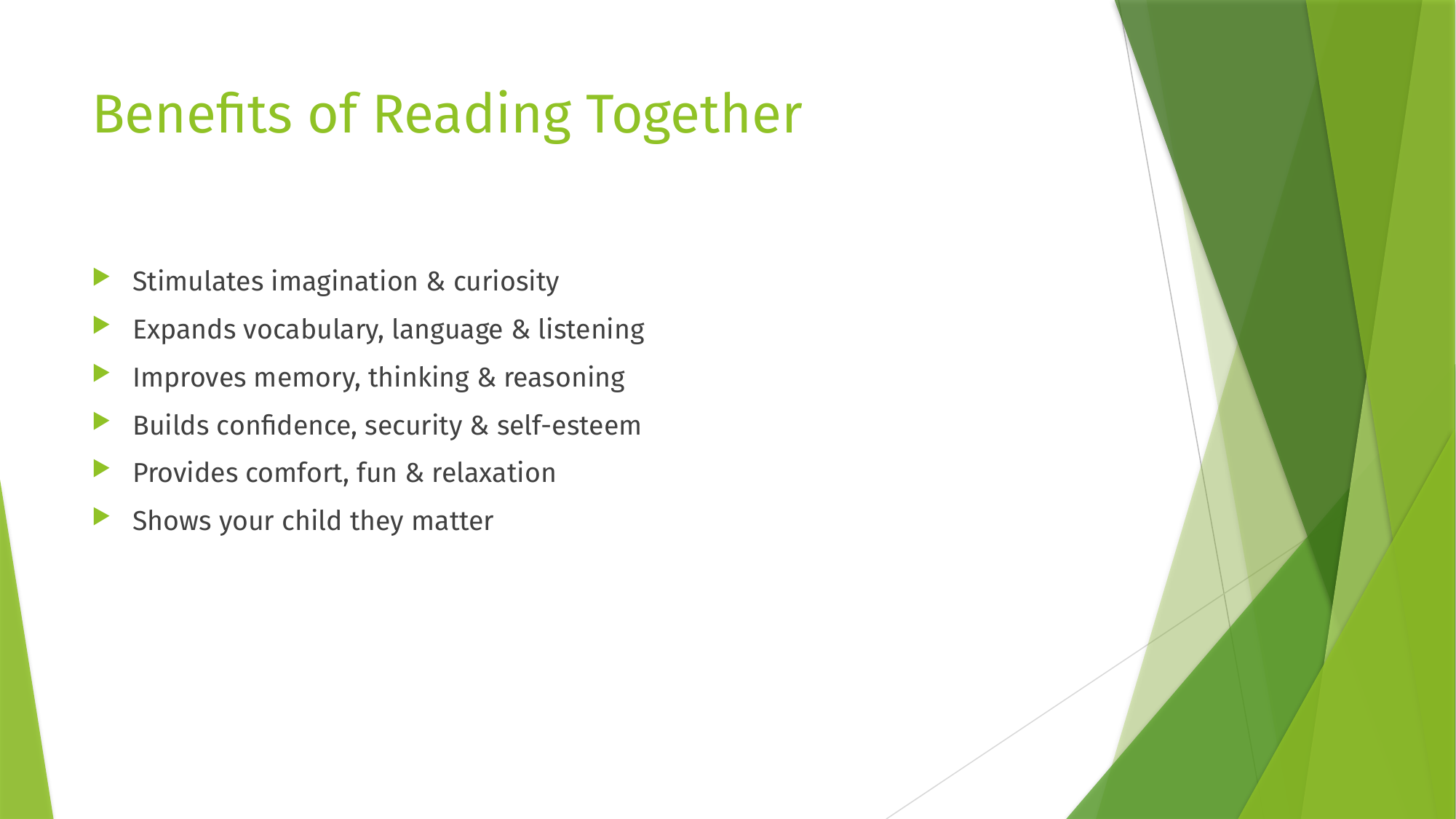

# Benefits of Reading Together
Stimulates imagination & curiosity
Expands vocabulary, language & listening
Improves memory, thinking & reasoning
Builds confidence, security & self-esteem
Provides comfort, fun & relaxation
Shows your child they matter